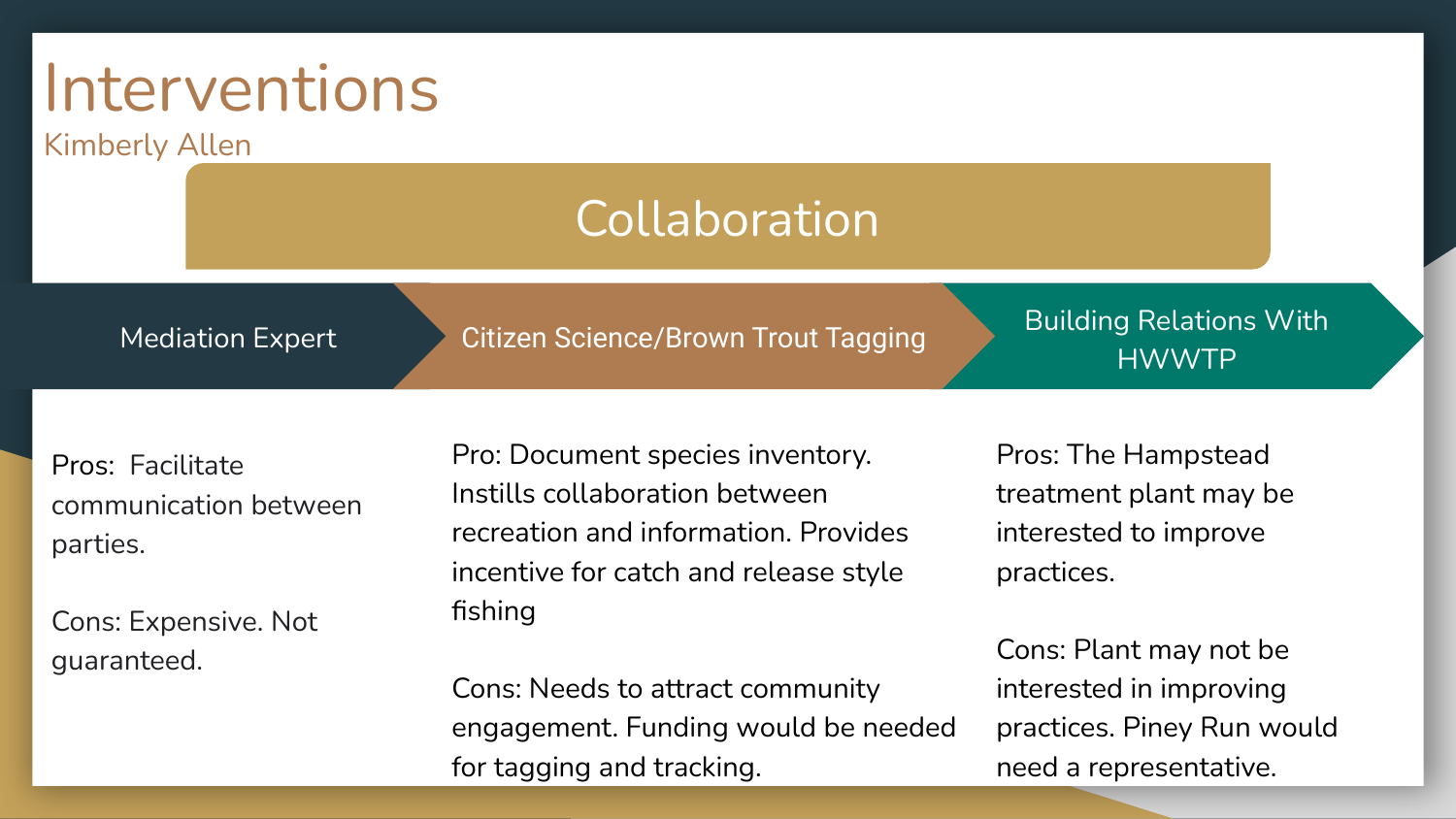

# Interventions
Kimberly Allen

Collaboration
Citizen Science/Brown Trout Tagging
Pro: Document species inventory. Instills collaboration between recreation and information. Provides incentive for catch and release style fishing

Cons: Needs to attract community engagement. Funding would be needed for tagging and tracking.

Building Relations With HWWTP
Pros: The Hampstead treatment plant may be interested to improve practices.

Cons: Plant may not be interested in improving practices. Piney Run would need a representative.
Mediation Expert
Pros:  Facilitate communication between parties.

Cons: Expensive. Not guaranteed.